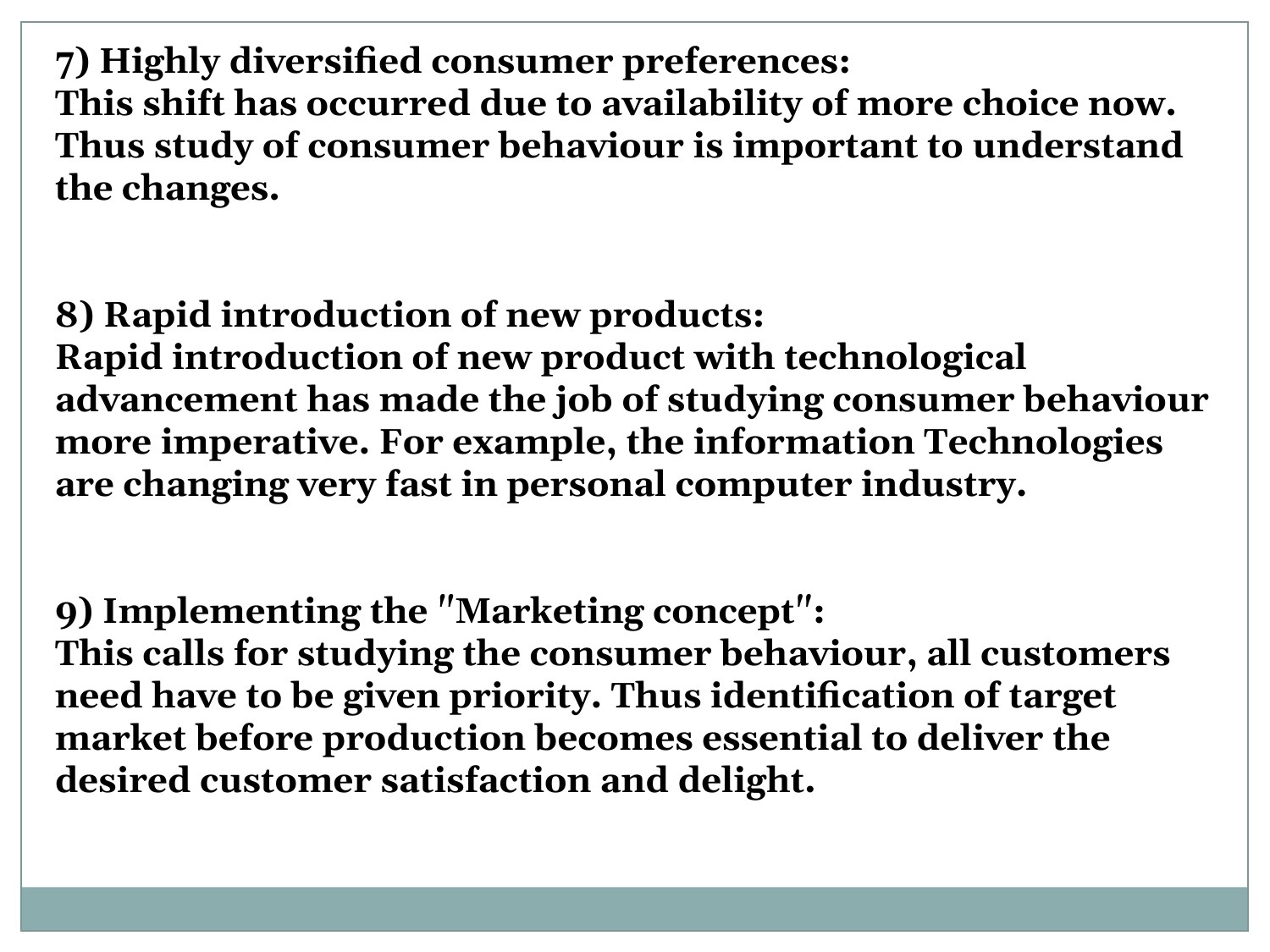

7) Highly diversified consumer preferences:
This shift has occurred due to availability of more choice now. Thus study of consumer behaviour is important to understand the changes.

8) Rapid introduction of new products:
Rapid introduction of new product with technological advancement has made the job of studying consumer behaviour more imperative. For example, the information Technologies are changing very fast in personal computer industry.

9) Implementing the "Marketing concept":
This calls for studying the consumer behaviour, all customers need have to be given priority. Thus identification of target market before production becomes essential to deliver the desired customer satisfaction and delight.